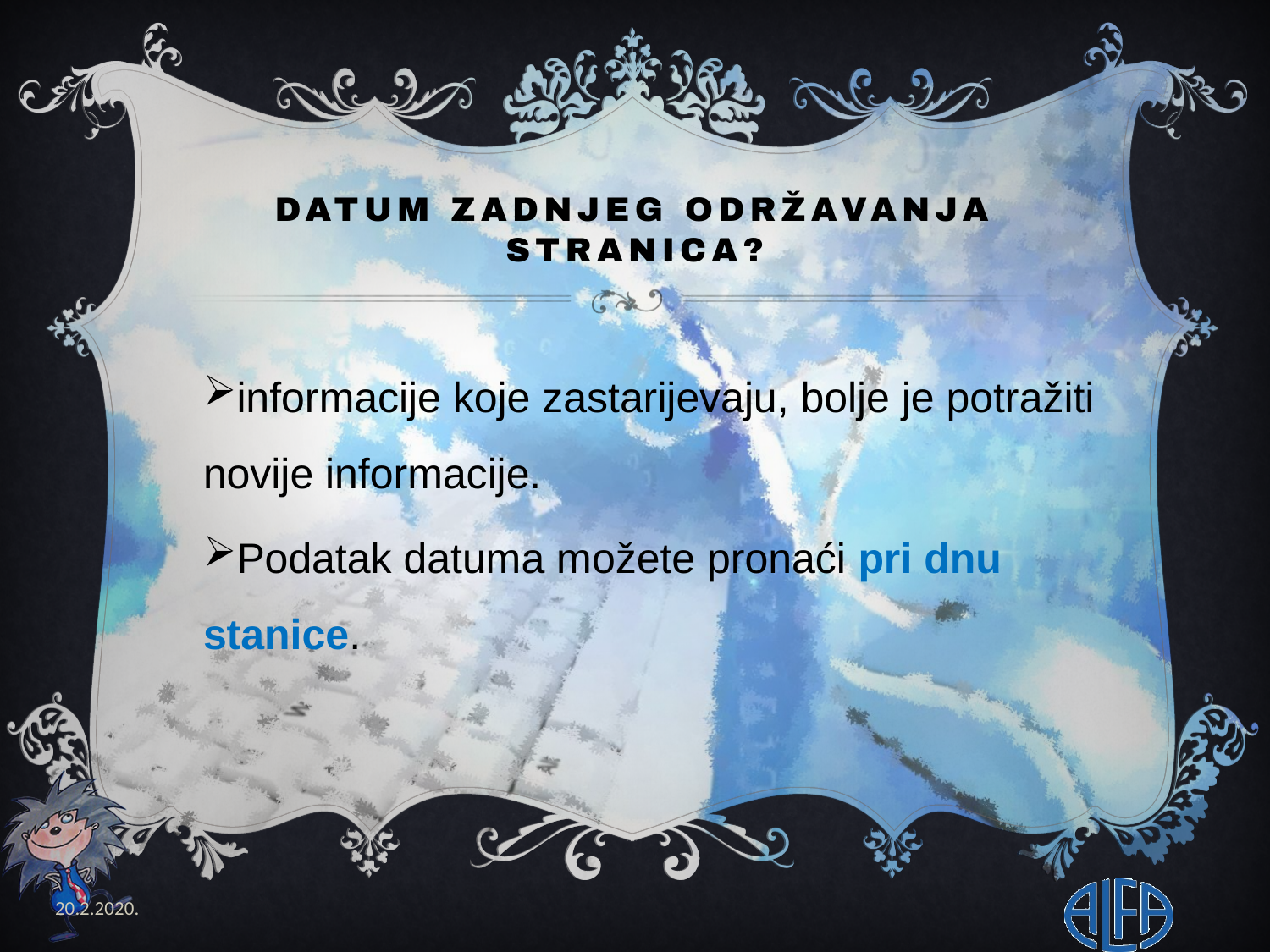

# Datum zadnjeg održavanja stranica?
informacije koje zastarijevaju, bolje je potražiti novije informacije.
Podatak datuma možete pronaći pri dnu stanice.
20.2.2020.